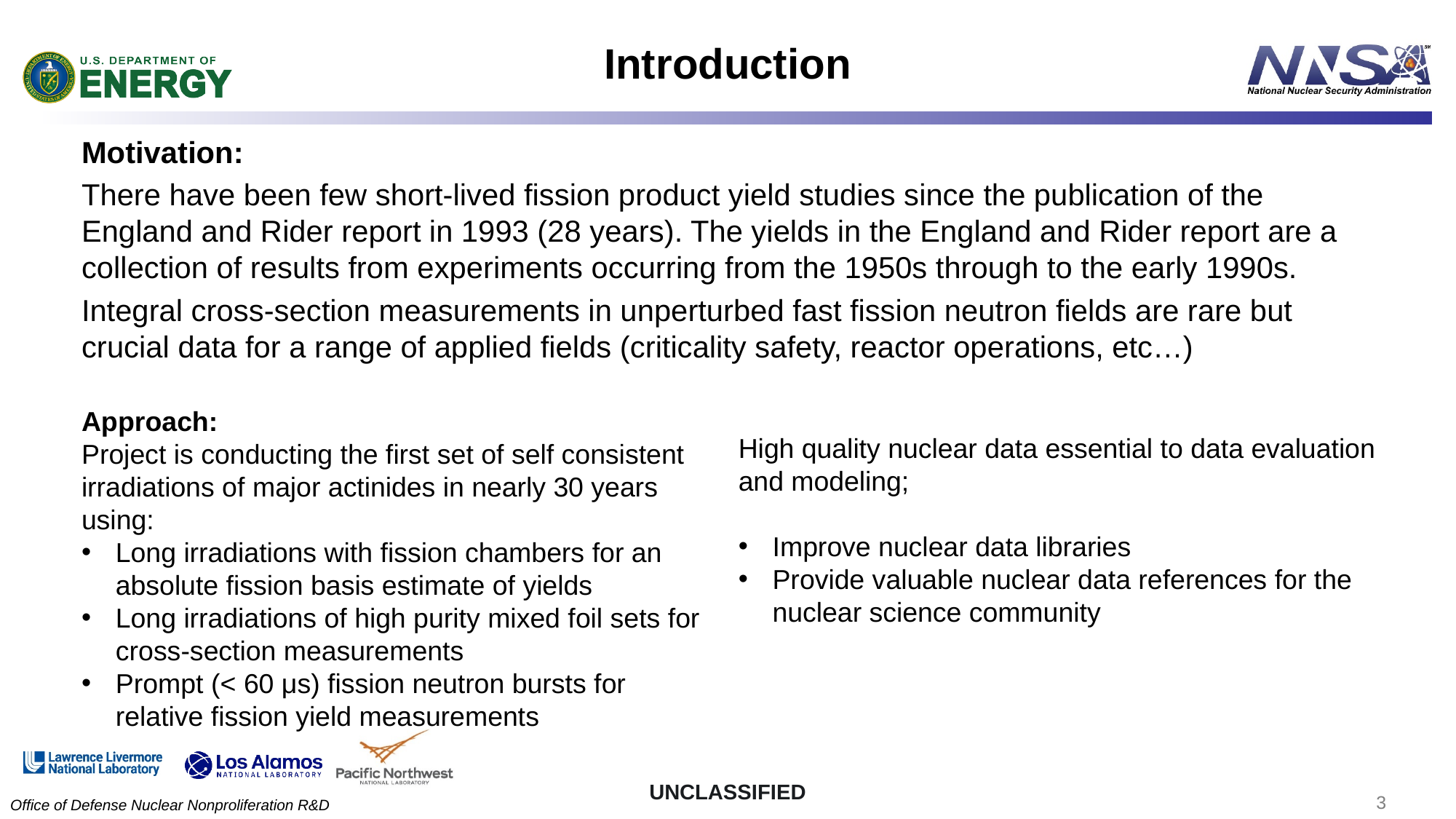

# Introduction
Motivation:
There have been few short-lived fission product yield studies since the publication of the England and Rider report in 1993 (28 years). The yields in the England and Rider report are a collection of results from experiments occurring from the 1950s through to the early 1990s.
Integral cross-section measurements in unperturbed fast fission neutron fields are rare but crucial data for a range of applied fields (criticality safety, reactor operations, etc…)

Approach:
Project is conducting the first set of self consistent irradiations of major actinides in nearly 30 years using:
Long irradiations with fission chambers for an absolute fission basis estimate of yields
Long irradiations of high purity mixed foil sets for cross-section measurements
Prompt (< 60 μs) fission neutron bursts for relative fission yield measurements

High quality nuclear data essential to data evaluation and modeling;

Improve nuclear data libraries
Provide valuable nuclear data references for the nuclear science community